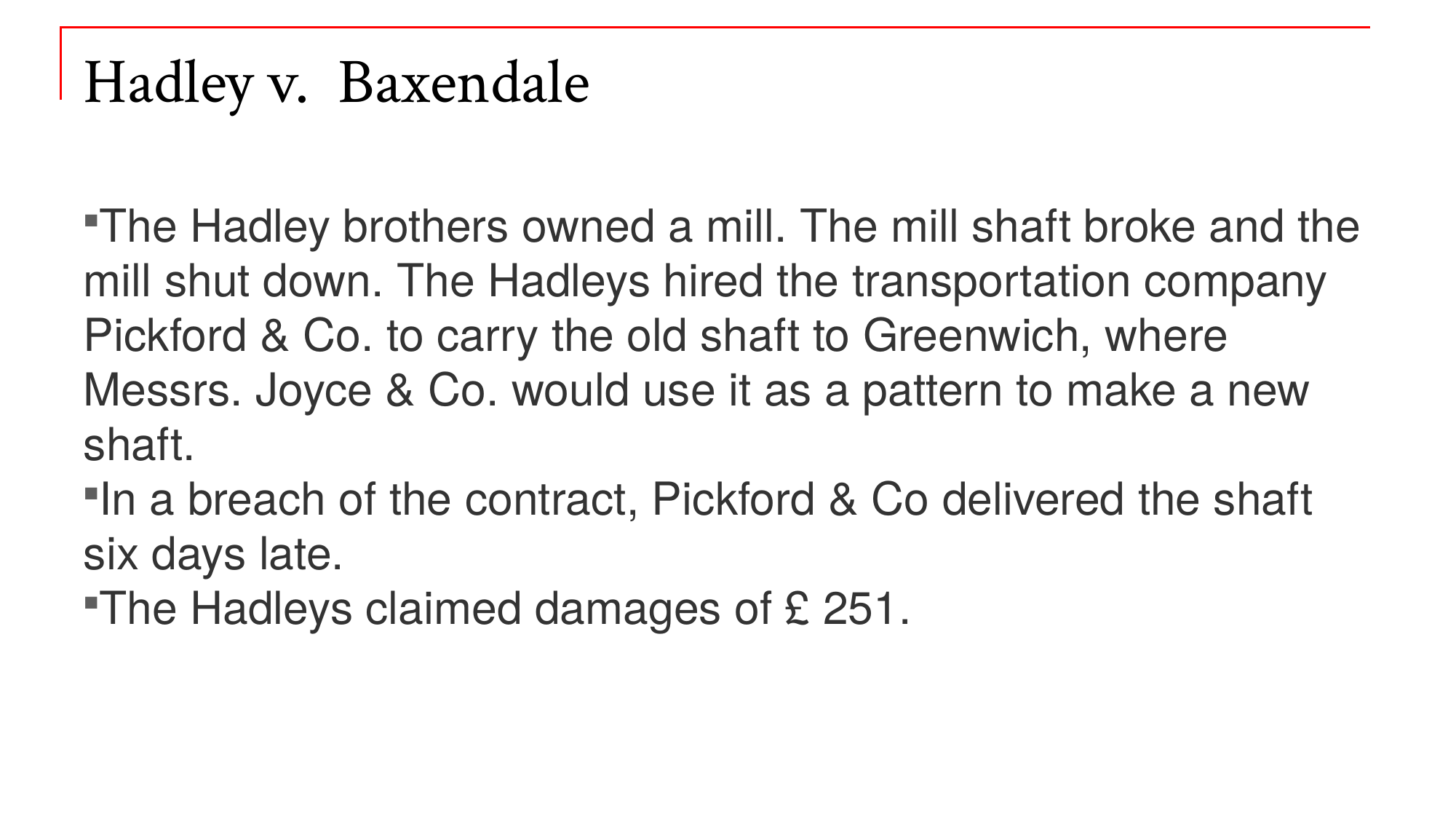

# Hadley v.  Baxendale
The Hadley brothers owned a mill. The mill shaft broke and the mill shut down. The Hadleys hired the transportation company Pickford & Co. to carry the old shaft to Greenwich, where Messrs. Joyce & Co. would use it as a pattern to make a new shaft.
In a breach of the contract, Pickford & Co delivered the shaft six days late.
The Hadleys claimed damages of £ 251.